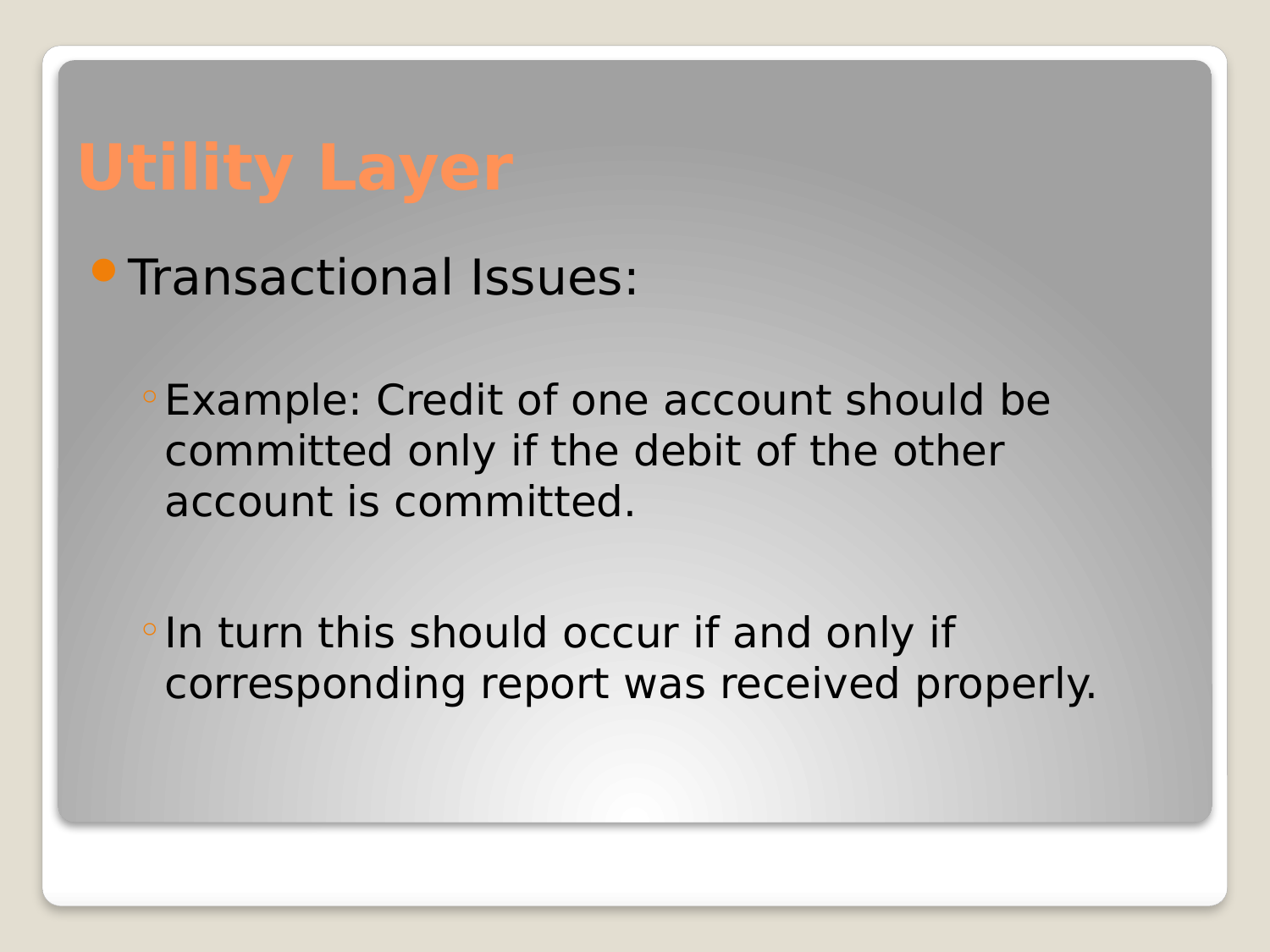

# Utility Layer
Transactional Issues:

Example: Credit of one account should be committed only if the debit of the other account is committed.

In turn this should occur if and only if corresponding report was received properly.